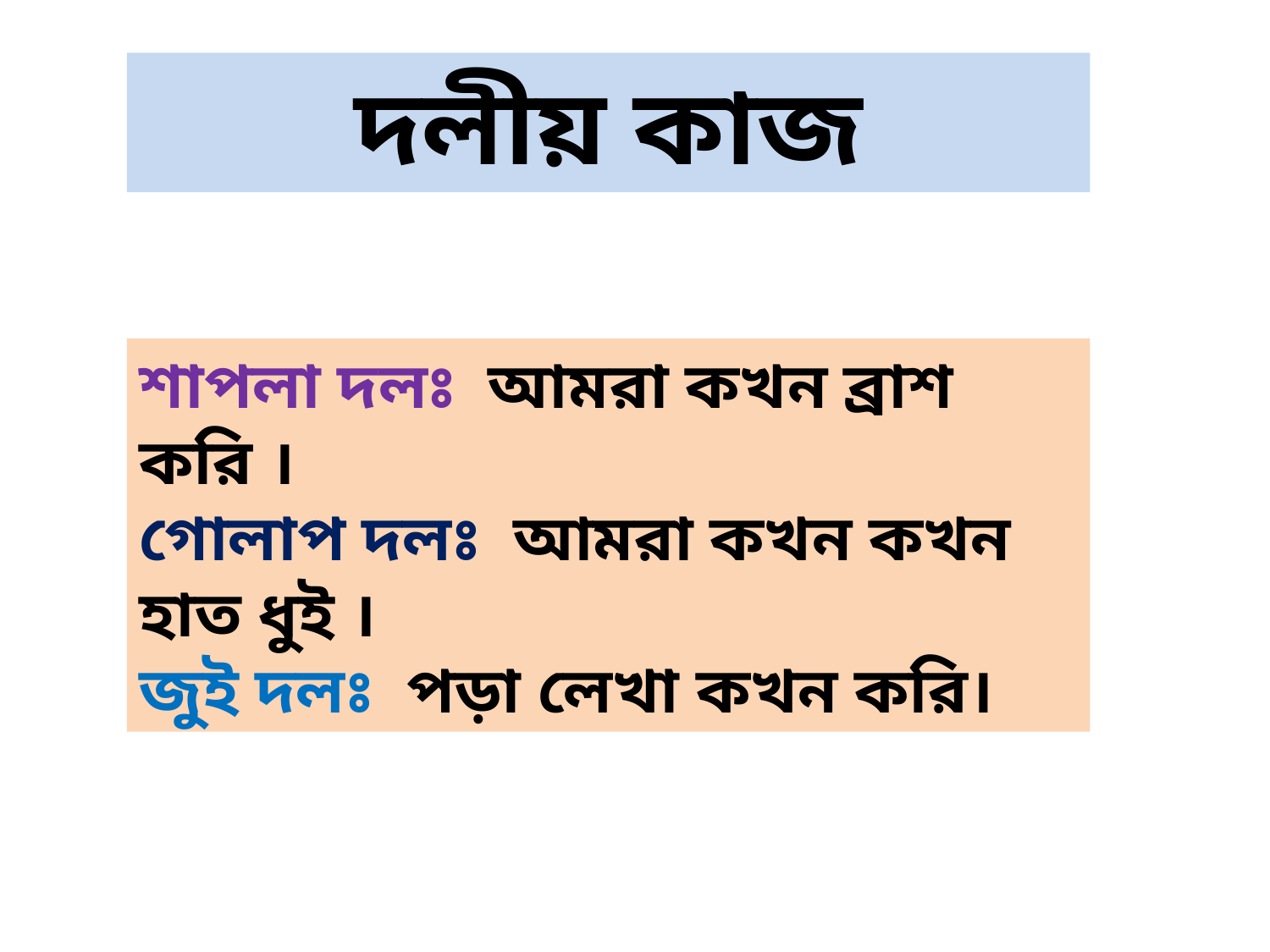

দলীয় কাজ
শাপলা দলঃ  আমরা কখন ব্রাশ করি ।
গোলাপ দলঃ  আমরা কখন কখন হাত ধুই ।
জুই দলঃ  পড়া লেখা কখন করি।